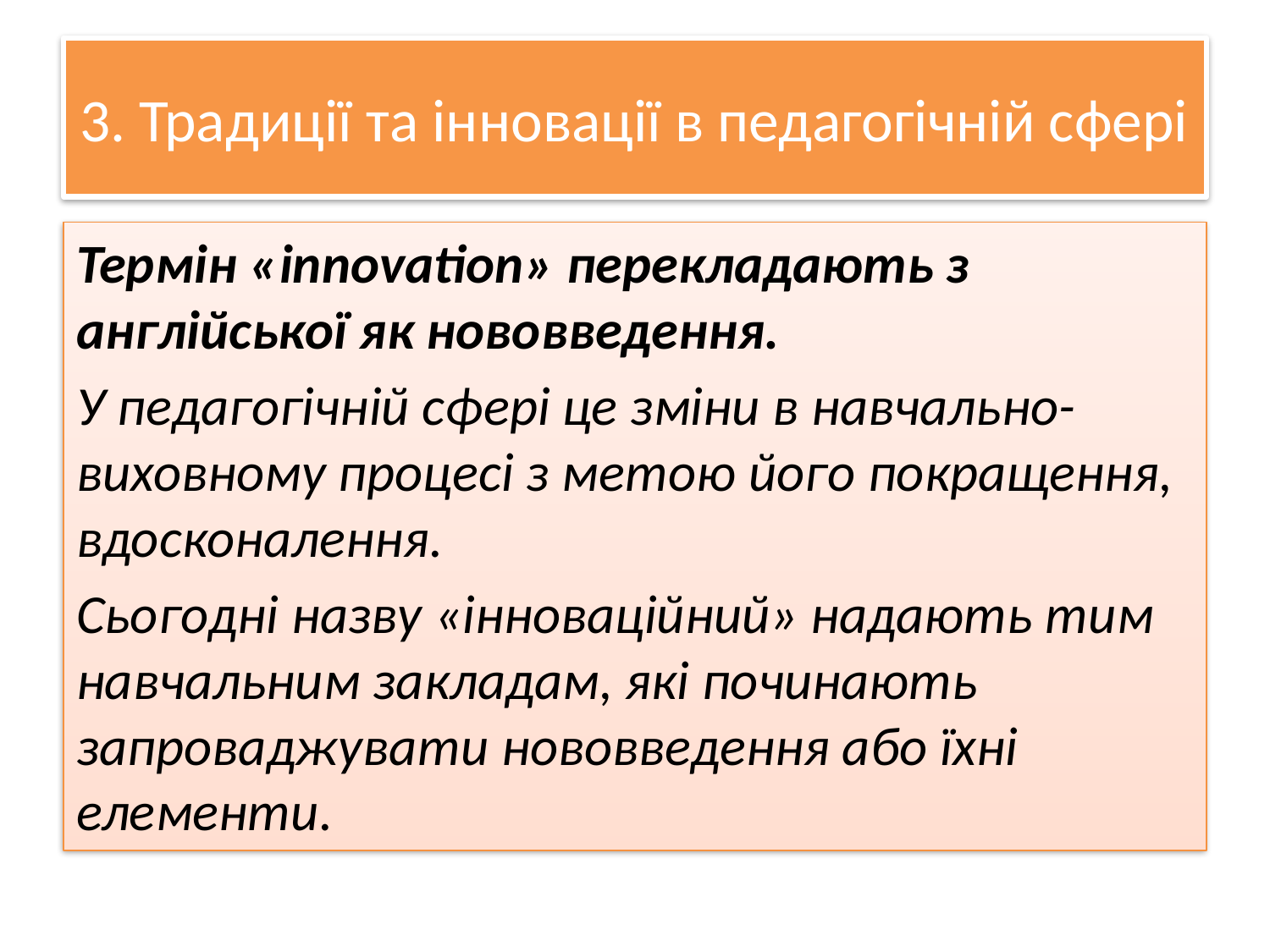

# 3. Традиції та інновації в педагогічній сфері
Термін «innovation» перекладають з англійської як нововведення.
У педагогічній сфері це зміни в навчально-виховному процесі з метою його покращення, вдосконалення.
Сьогодні назву «інноваційний» надають тим навчальним закладам, які починають запроваджувати нововведення або їхні елементи.